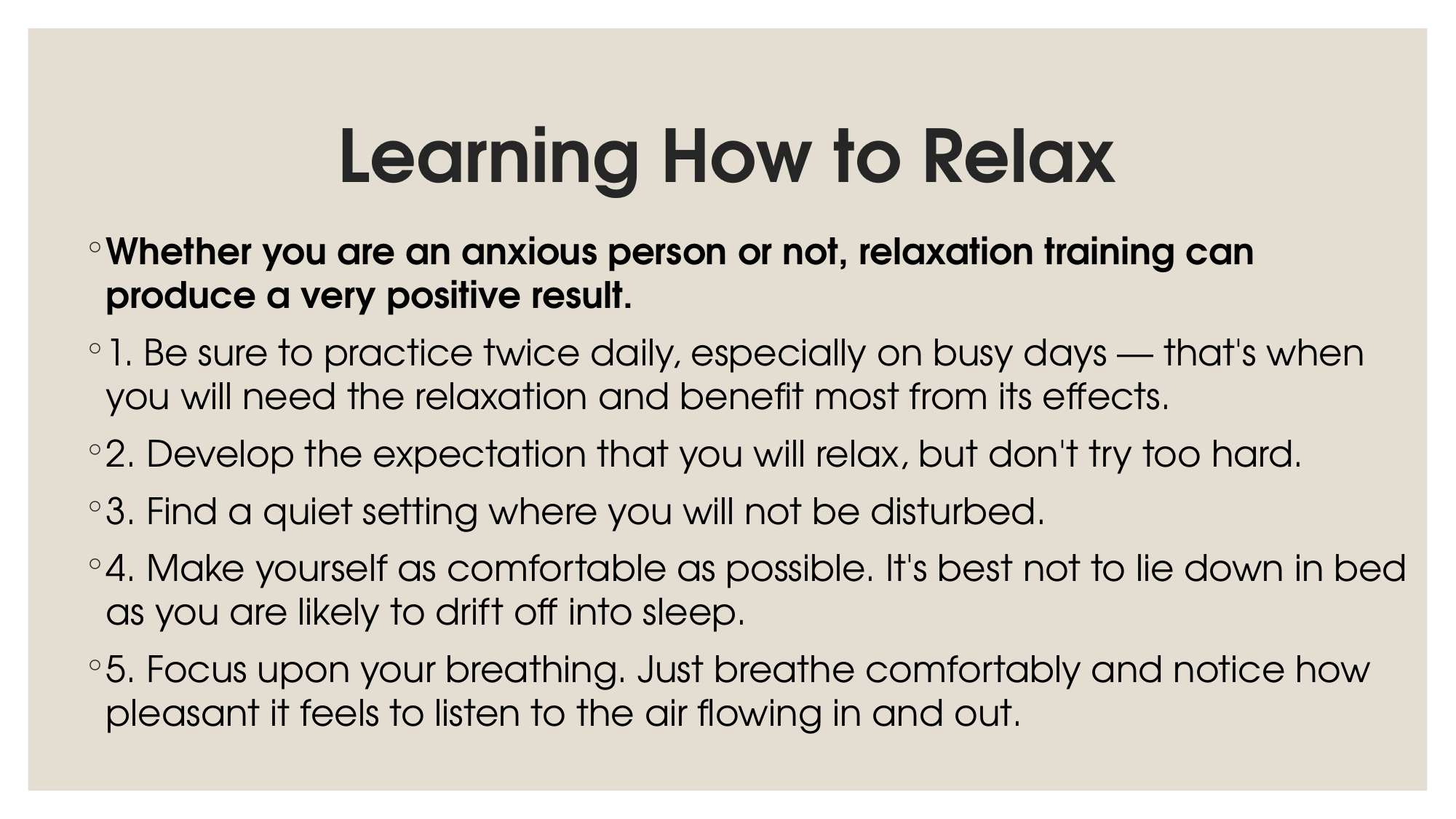

# Learning How to Relax
Whether you are an anxious person or not, relaxation training can produce a very positive result.
1. Be sure to practice twice daily, especially on busy days — that's when you will need the relaxation and benefit most from its effects.
2. Develop the expectation that you will relax, but don't try too hard.
3. Find a quiet setting where you will not be disturbed.
4. Make yourself as comfortable as possible. It's best not to lie down in bed as you are likely to drift off into sleep.
5. Focus upon your breathing. Just breathe comfortably and notice how pleasant it feels to listen to the air flowing in and out.